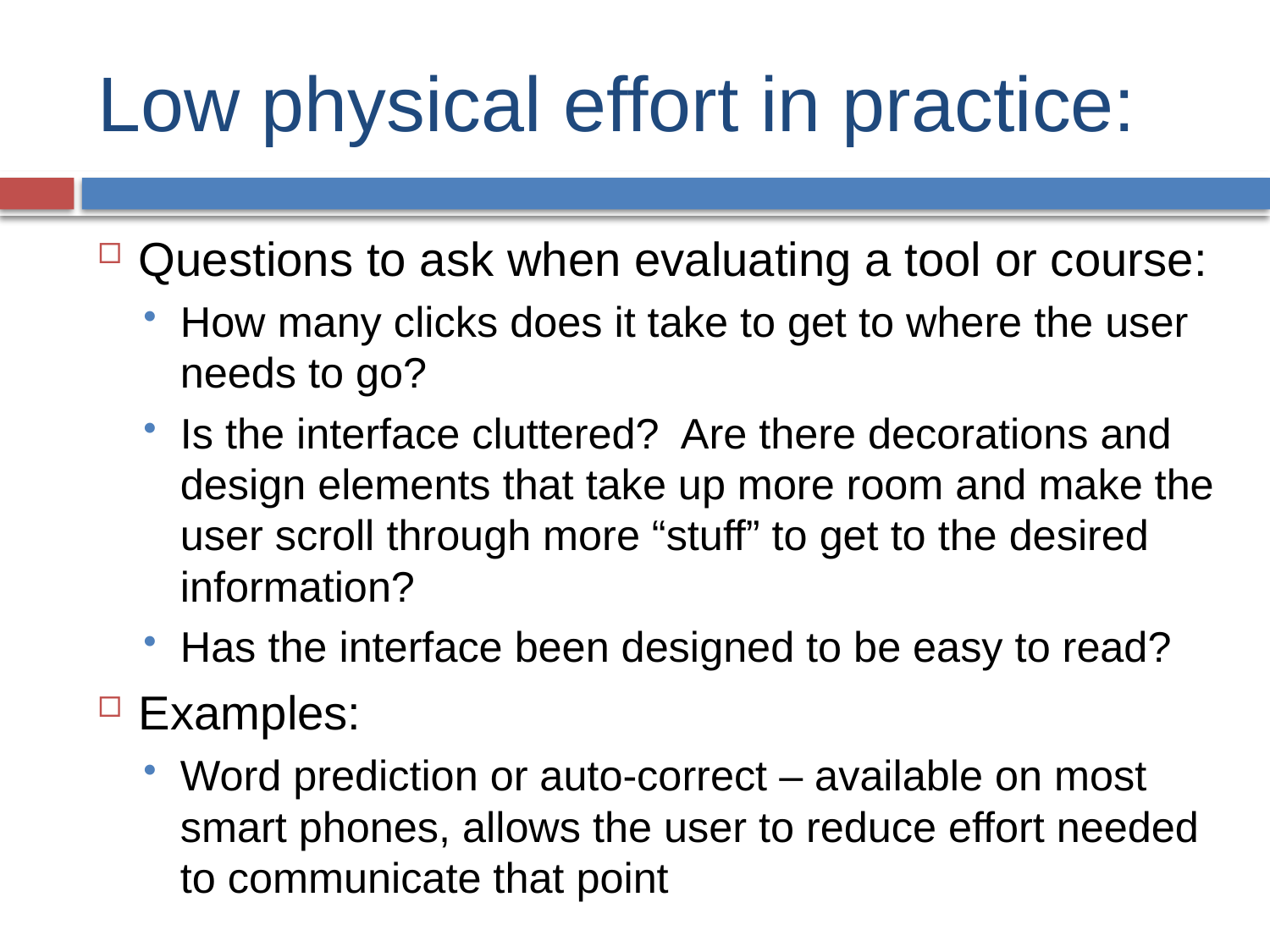

# Low physical effort in practice:
Questions to ask when evaluating a tool or course:
How many clicks does it take to get to where the user needs to go?
Is the interface cluttered?  Are there decorations and design elements that take up more room and make the user scroll through more “stuff” to get to the desired information?
Has the interface been designed to be easy to read?
Examples:
Word prediction or auto-correct – available on most smart phones, allows the user to reduce effort needed to communicate that point